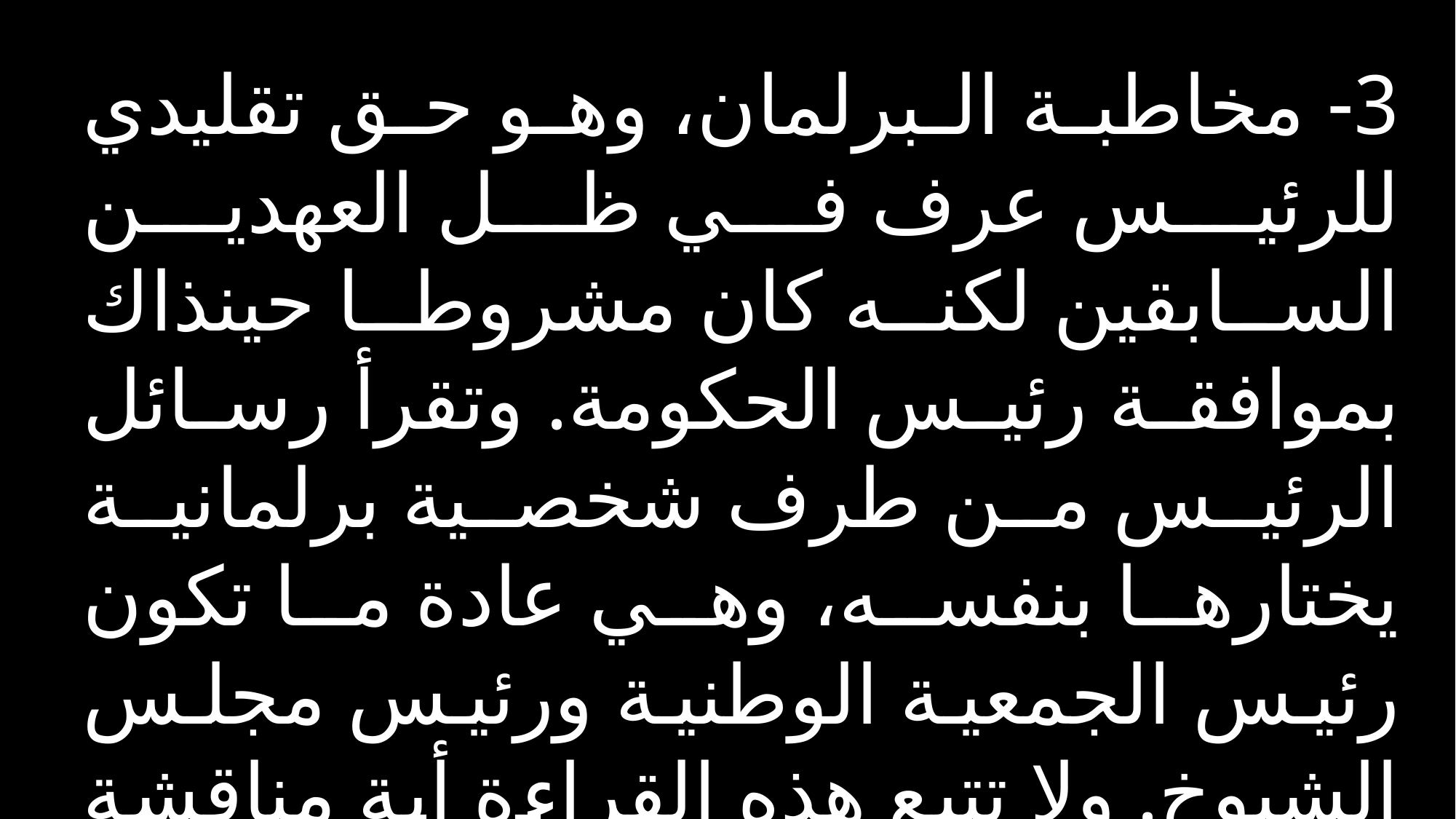

3- مخاطبة البرلمان، وهو حق تقليدي للرئيس عرف في ظل العهدين السابقين لكنه كان مشروطا حينذاك بموافقة رئيس الحكومة. وتقرأ رسائل الرئيس من طرف شخصية برلمانية يختارها بنفسه، وهي عادة ما تكون رئيس الجمعية الوطنية ورئيس مجلس الشيوخ. ولا تتبع هذه القراءة أية مناقشة من قبل أعضاء البرلمان.